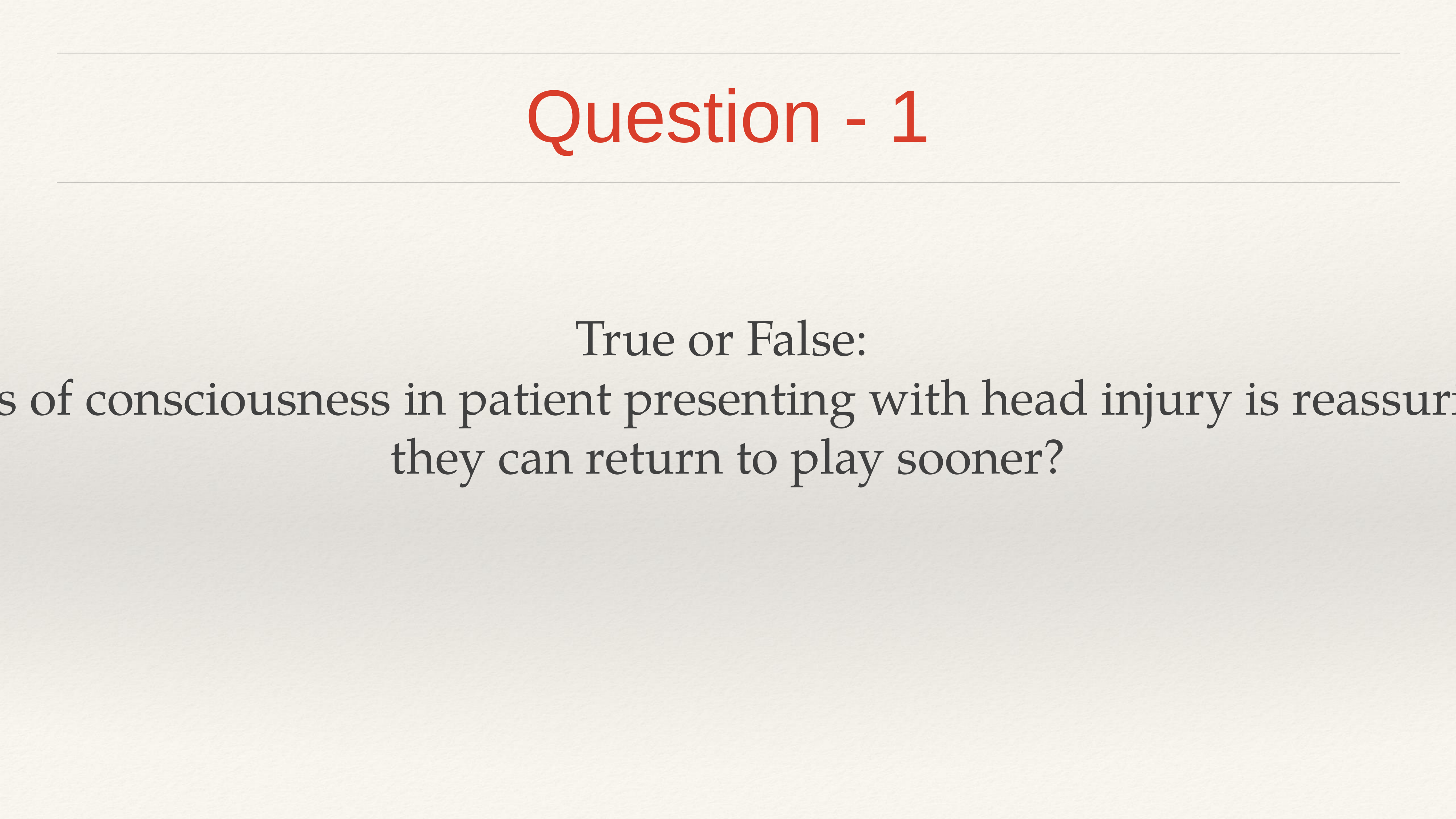

# Question - 1
True or False:
Absence of loss of consciousness in patient presenting with head injury is reassuring and means they can return to play sooner?